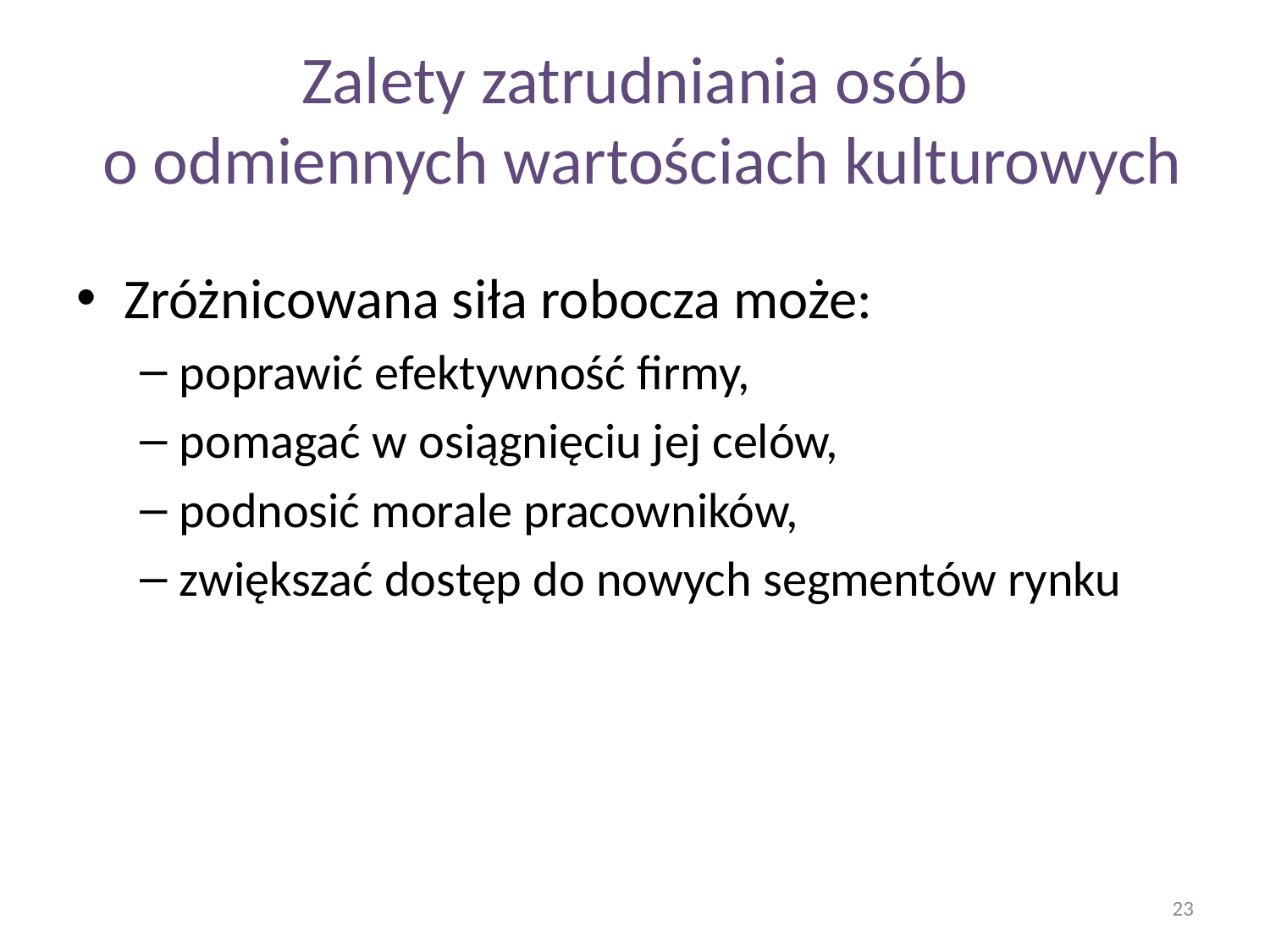

# Zalety zatrudniania osób o odmiennych wartościach kulturowych
Zróżnicowana siła robocza może:
poprawić efektywność firmy,
pomagać w osiągnięciu jej celów,
podnosić morale pracowników,
zwiększać dostęp do nowych segmentów rynku

23